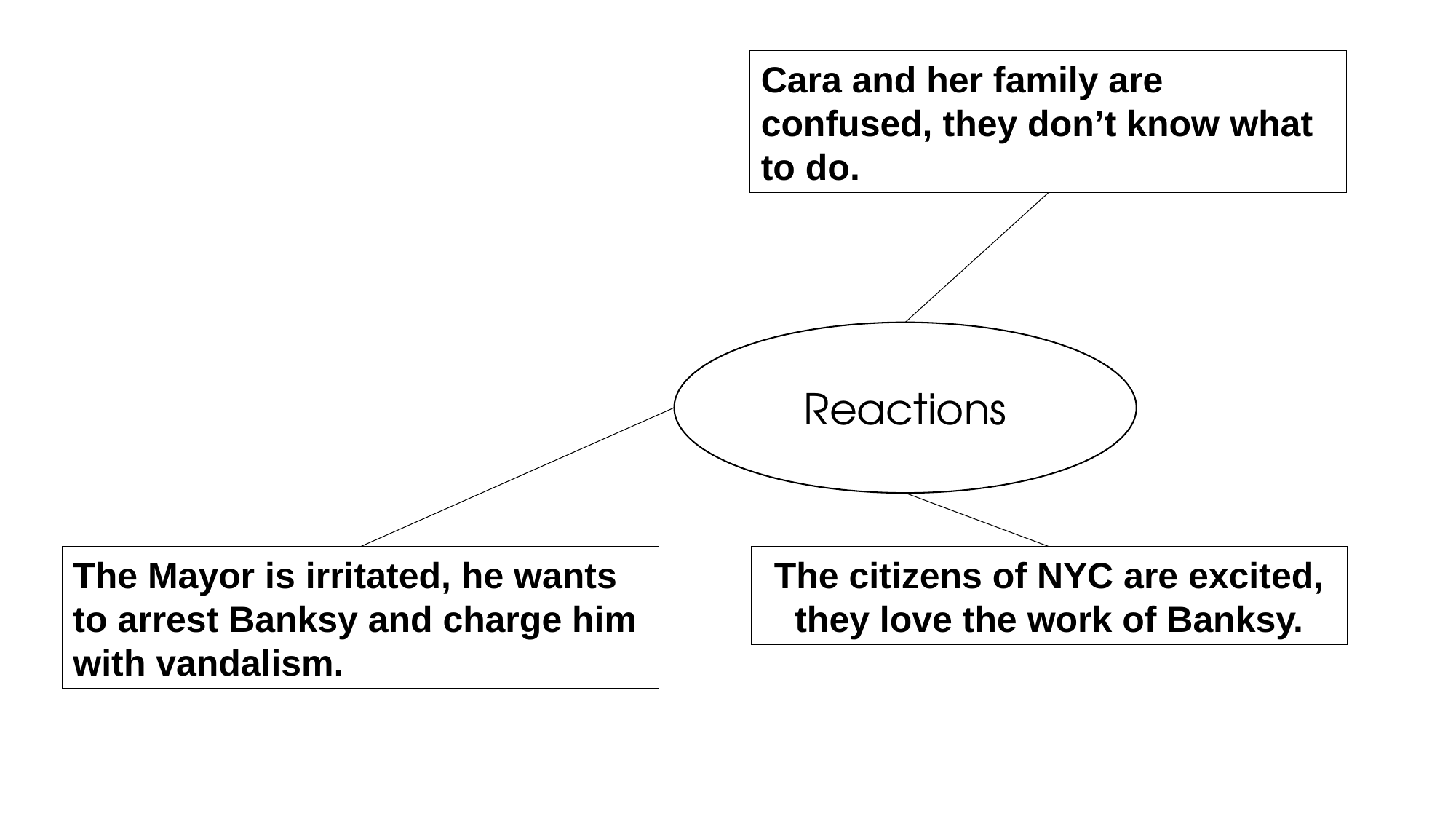

Cara and her family are confused, they don’t know what to do.
Reactions
The Mayor is irritated, he wants to arrest Banksy and charge him with vandalism.
The citizens of NYC are excited, they love the work of Banksy.